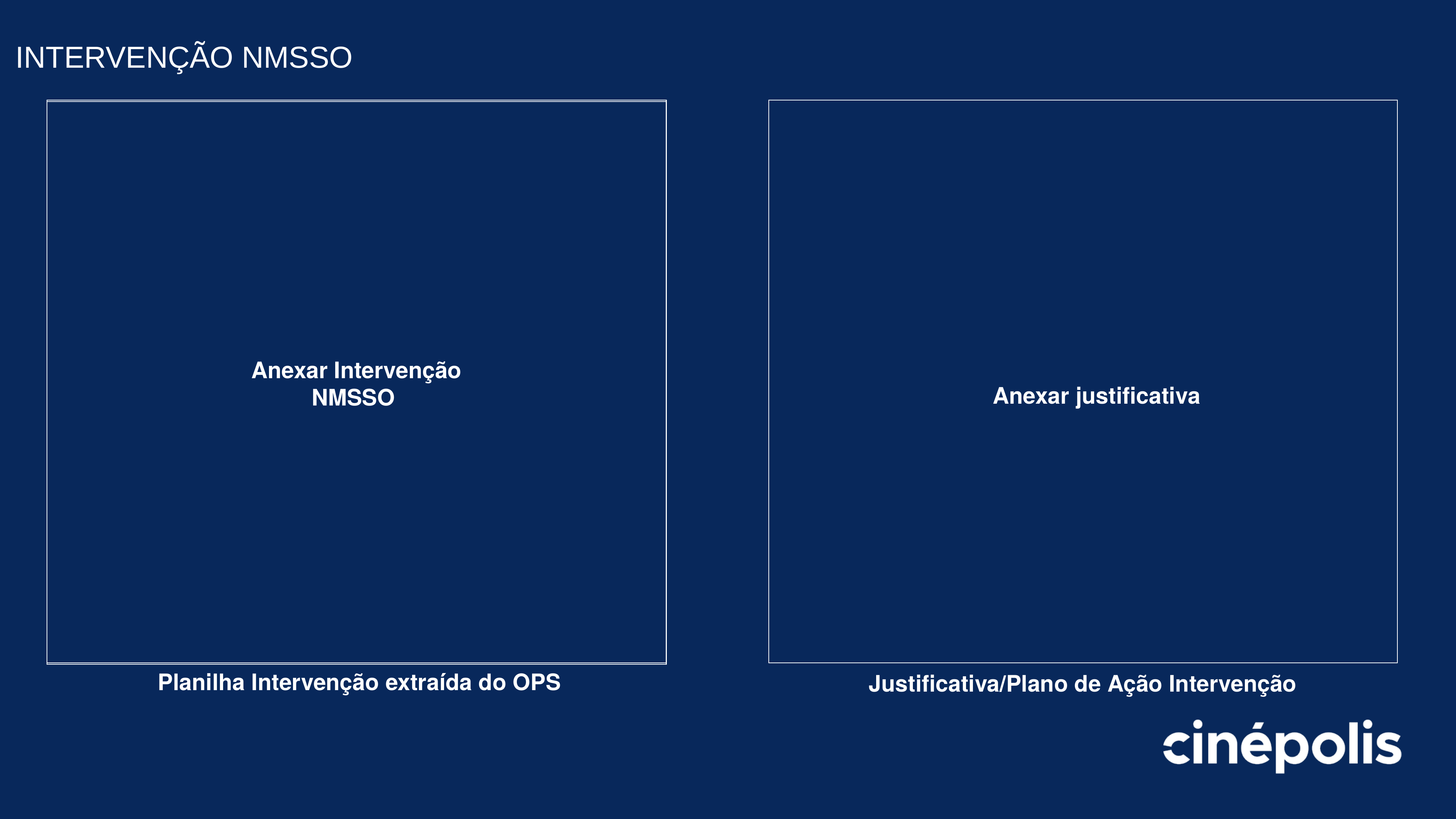

INTERVENÇÃO NMSSO

Anexar Intervenção NMSSO
Anexar justificativa
 Planilha Intervenção extraída do OPS
Justificativa/Plano de Ação Intervenção